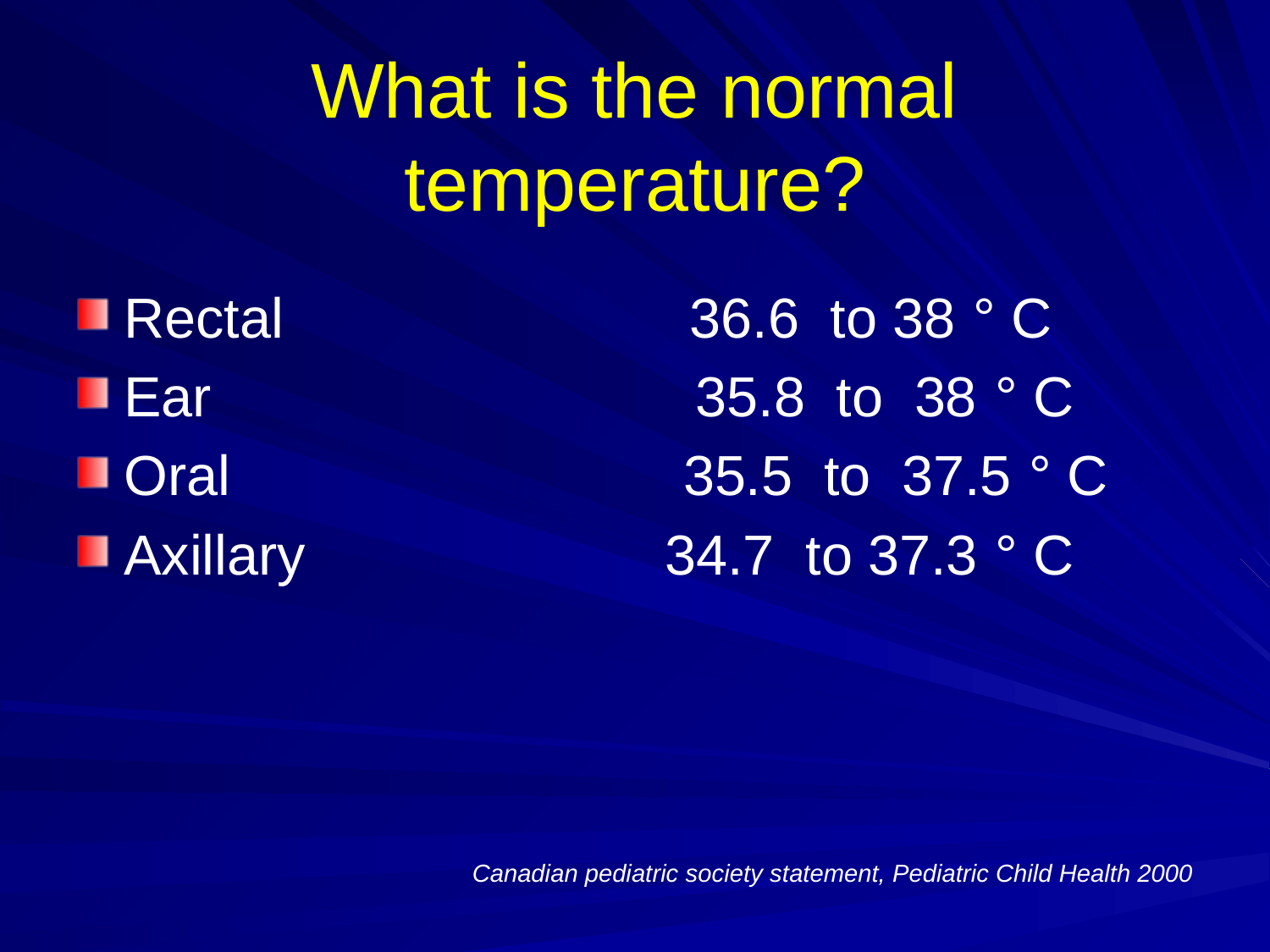

# What is the normal temperature?
Rectal                          36.6  to 38 ° C
Ear                               35.8  to  38 ° C
Oral                             35.5  to  37.5 ° C
Axillary                       34.7  to 37.3 ° C

Canadian pediatric society statement, Pediatric Child Health 2000